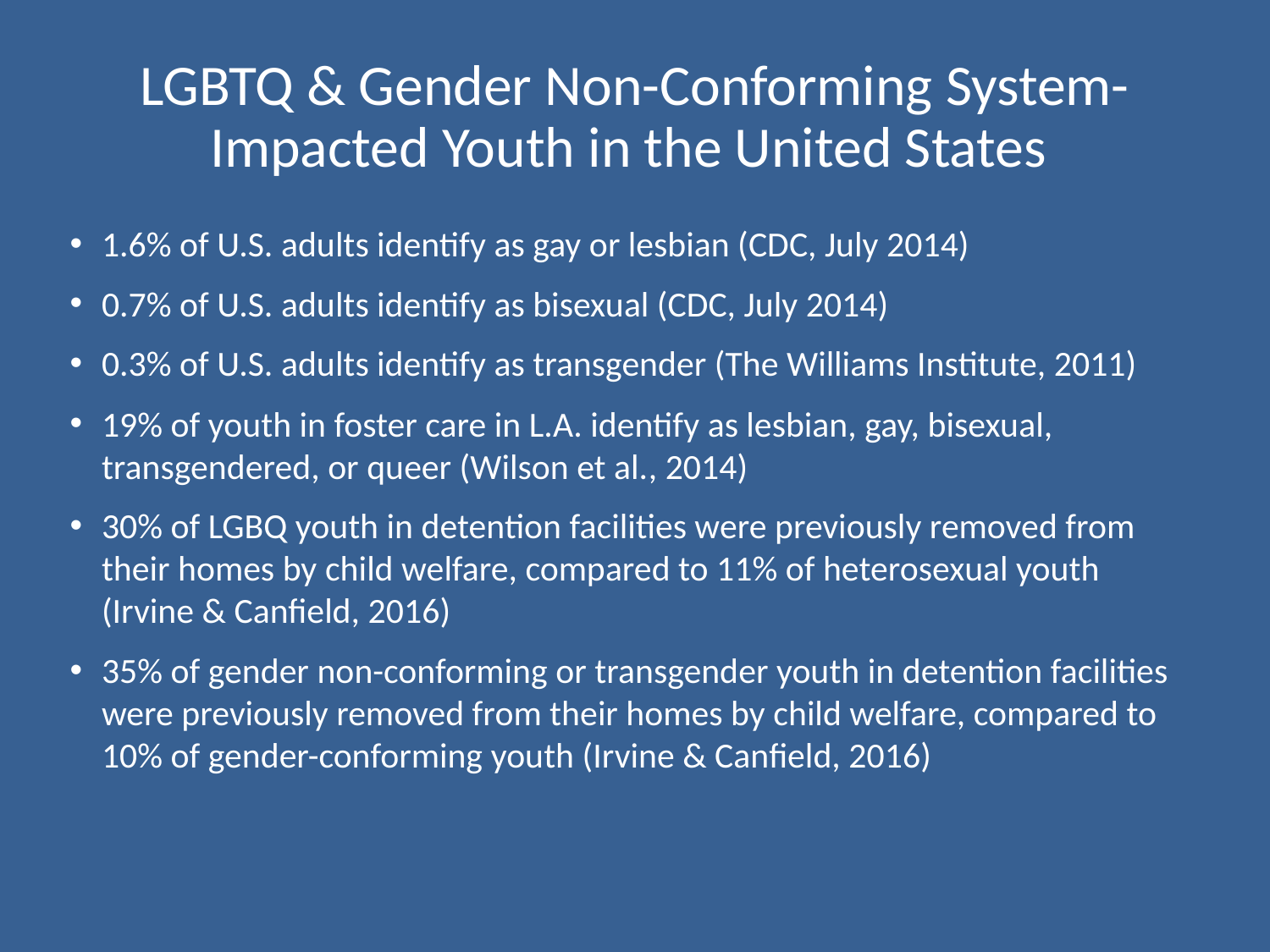

# LGBTQ & Gender Non-Conforming System-Impacted Youth in the United States
1.6% of U.S. adults identify as gay or lesbian (CDC, July 2014)
0.7% of U.S. adults identify as bisexual (CDC, July 2014)
0.3% of U.S. adults identify as transgender (The Williams Institute, 2011)
19% of youth in foster care in L.A. identify as lesbian, gay, bisexual, transgendered, or queer (Wilson et al., 2014)
30% of LGBQ youth in detention facilities were previously removed from their homes by child welfare, compared to 11% of heterosexual youth (Irvine & Canfield, 2016)
35% of gender non-conforming or transgender youth in detention facilities were previously removed from their homes by child welfare, compared to 10% of gender-conforming youth (Irvine & Canfield, 2016)